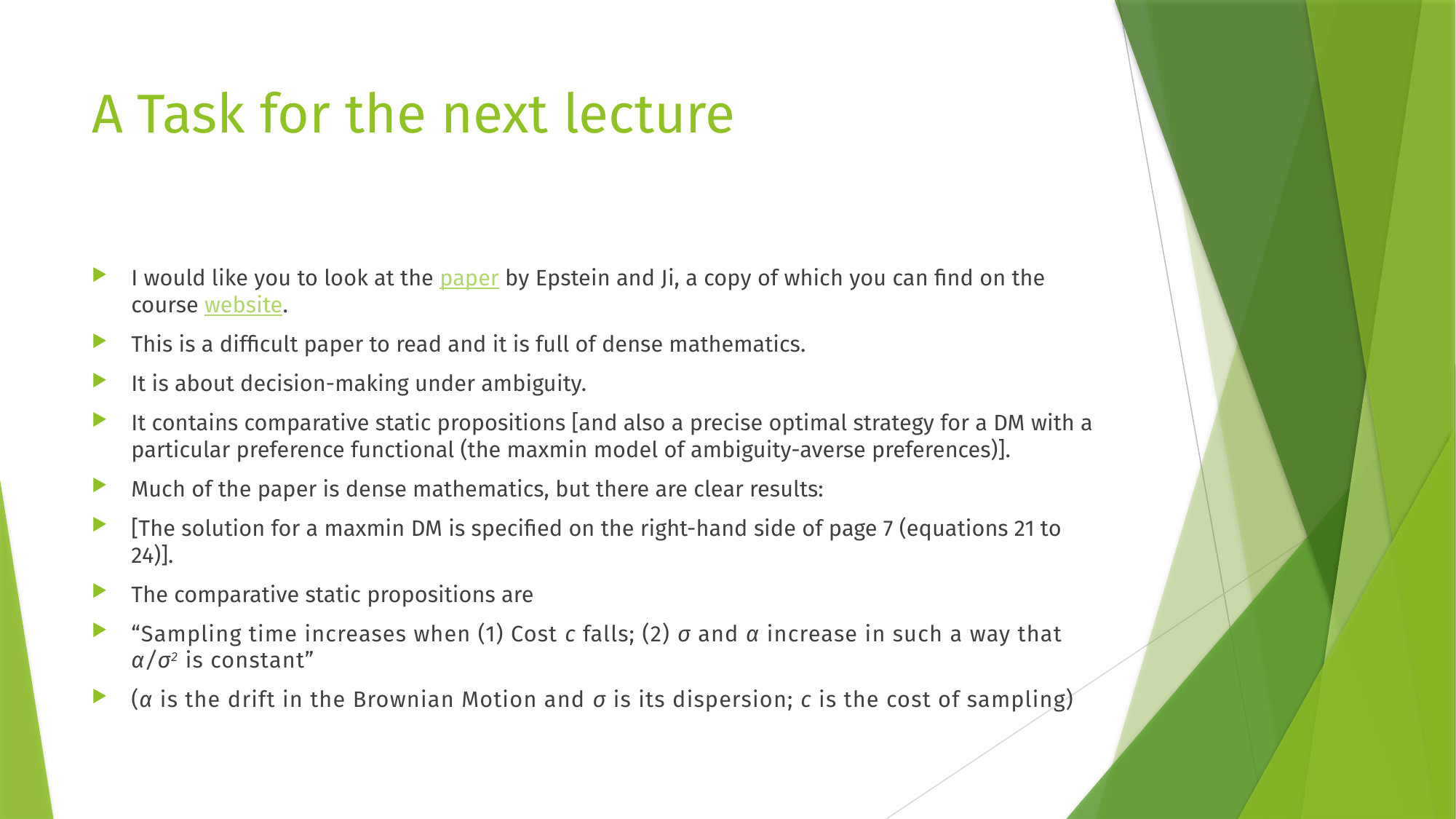

# A Task for the next lecture
I would like you to look at the paper by Epstein and Ji, a copy of which you can find on the course website.
This is a difficult paper to read and it is full of dense mathematics.
It is about decision-making under ambiguity.
It contains comparative static propositions [and also a precise optimal strategy for a DM with a particular preference functional (the maxmin model of ambiguity-averse preferences)].
Much of the paper is dense mathematics, but there are clear results:
[The solution for a maxmin DM is specified on the right-hand side of page 7 (equations 21 to 24)].
The comparative static propositions are
“Sampling time increases when (1) Cost c falls; (2) σ and α increase in such a way that α/σ2 is constant”
(α is the drift in the Brownian Motion and σ is its dispersion; c is the cost of sampling)